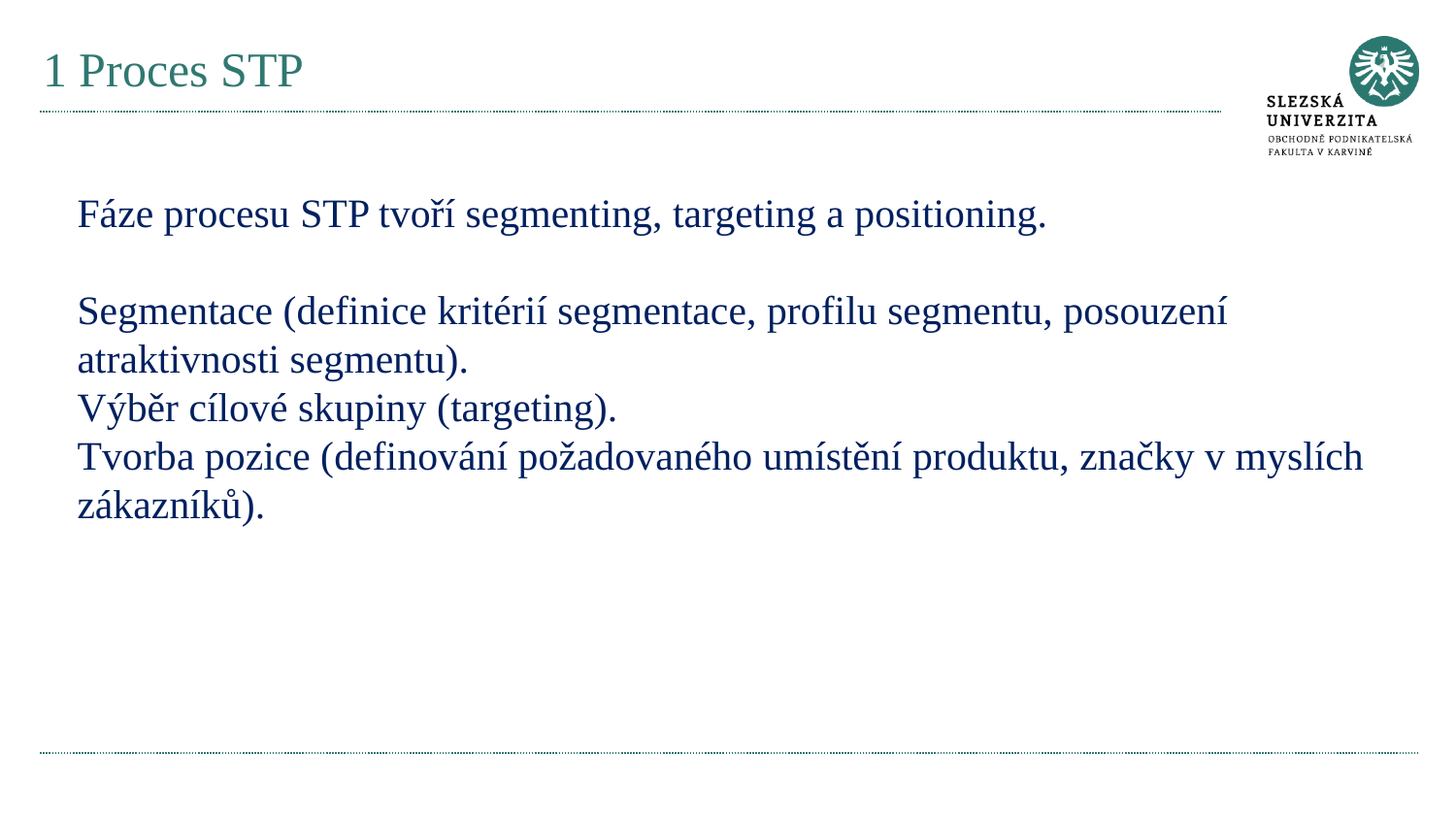

# 1 Proces STP
Fáze procesu STP tvoří segmenting, targeting a positioning.

Segmentace (definice kritérií segmentace, profilu segmentu, posouzení atraktivnosti segmentu).
Výběr cílové skupiny (targeting).
Tvorba pozice (definování požadovaného umístění produktu, značky v myslích zákazníků).